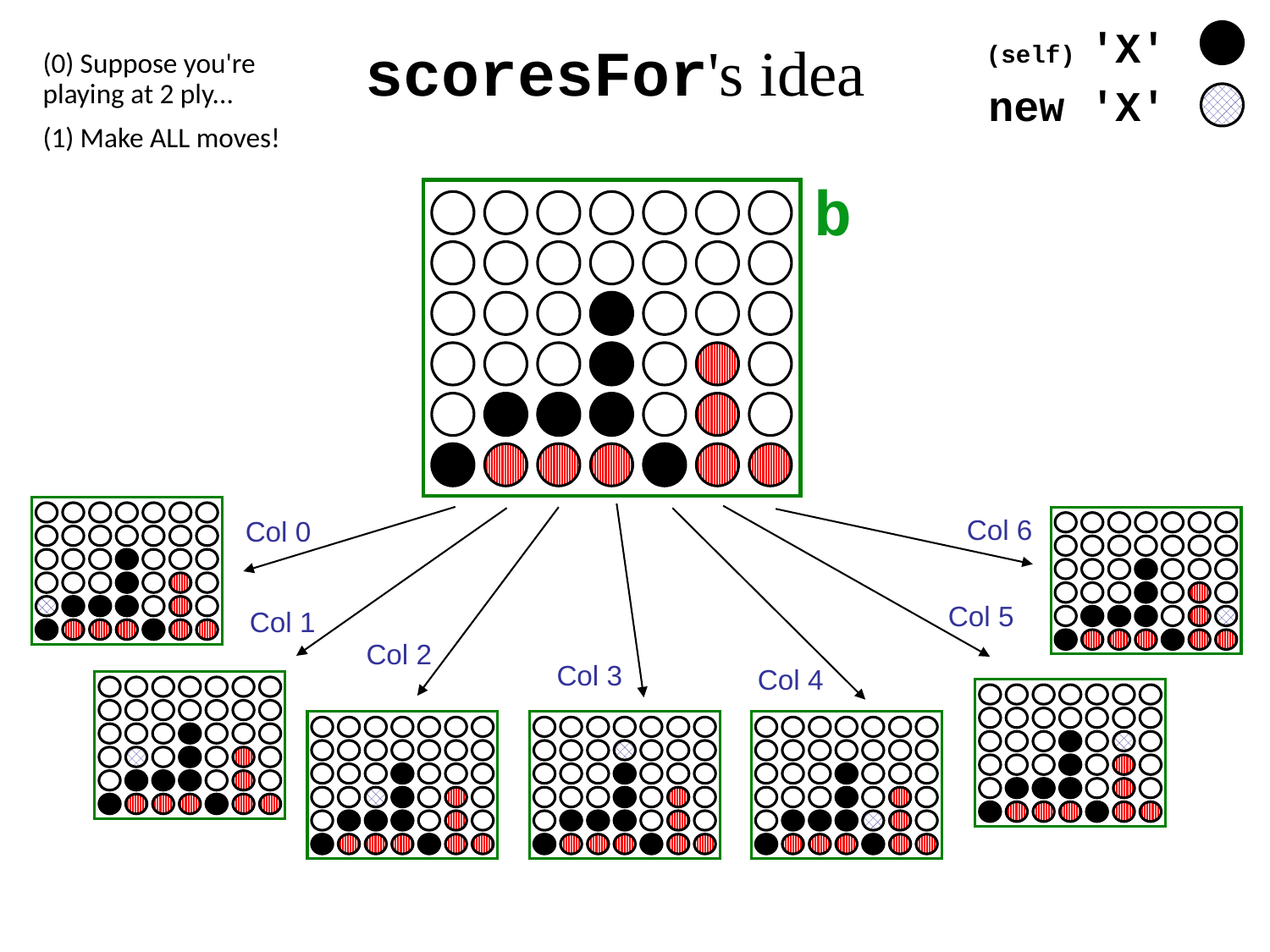

(self) 'X'

scoresFor's idea
(0) Suppose you're playing at 2 ply...
(1) Make ALL moves!
new 'X'

b

Col 6

Col 0

Col 5

Col 1

Col 2
Col 3
Col 4